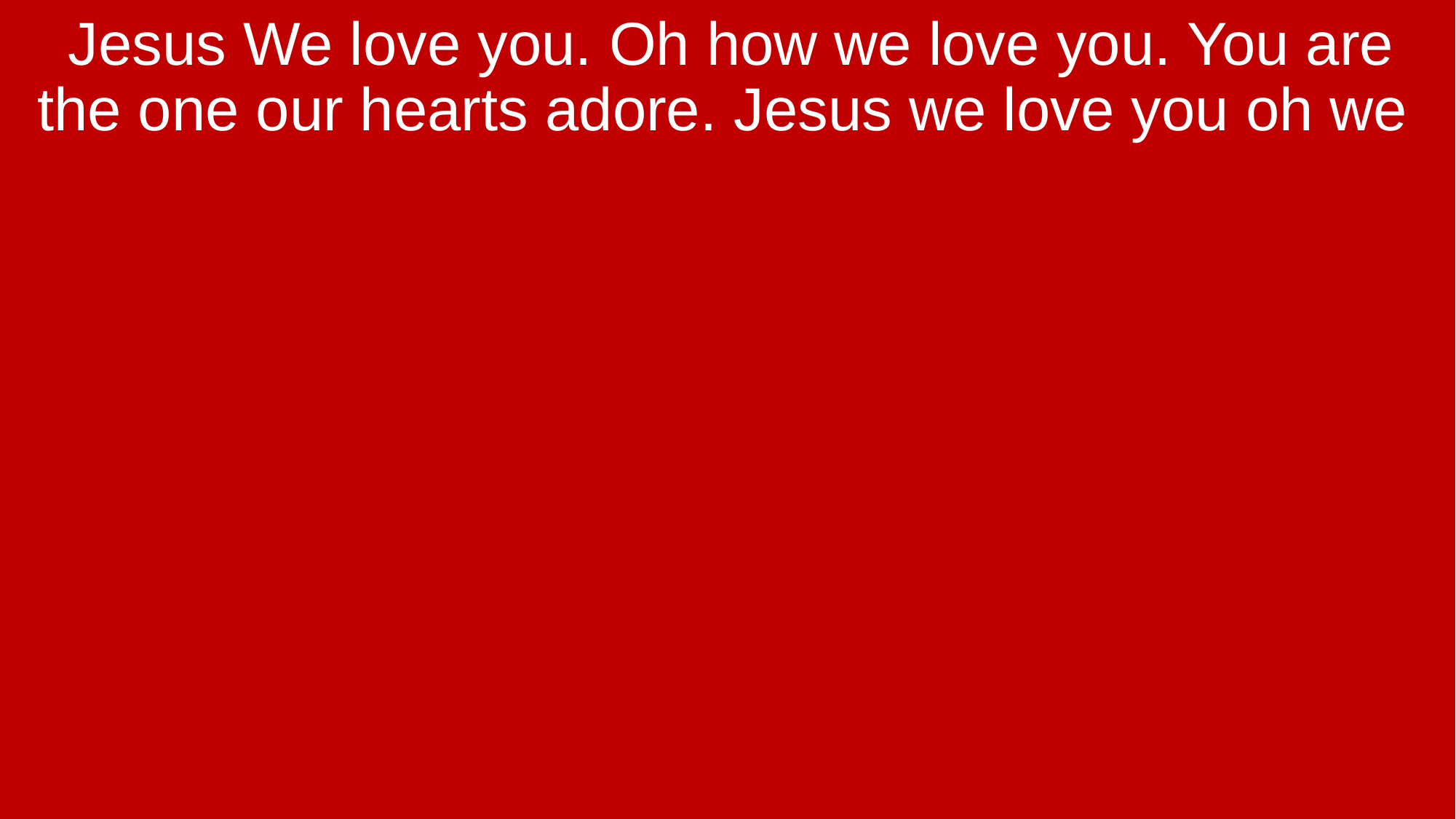

Jesus We love you. Oh how we love you. You are the one our hearts adore. Jesus we love you oh we